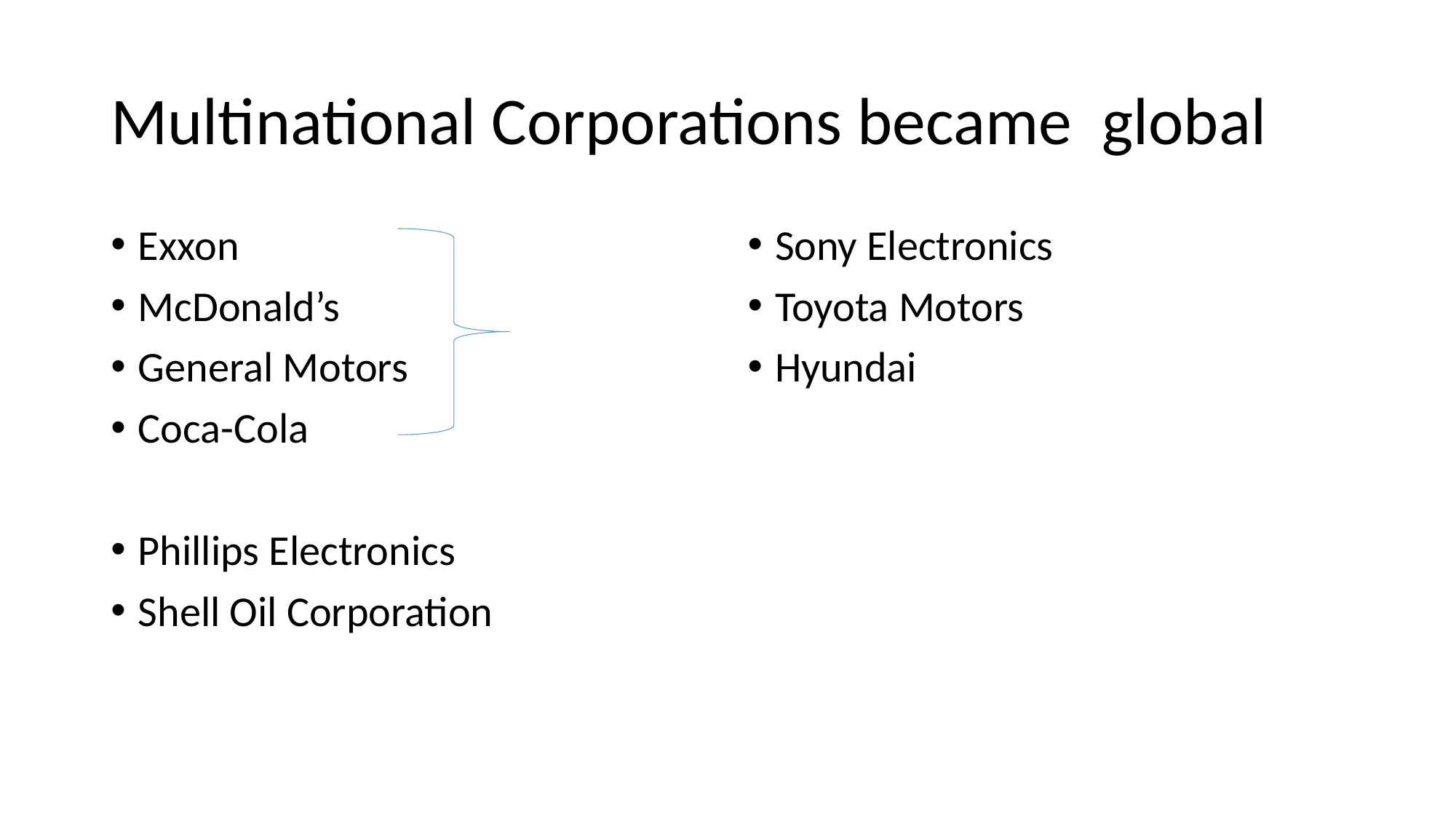

# Multinational Corporations became  global
Exxon
McDonald’s
General Motors
Coca-Cola

Phillips Electronics
Shell Oil Corporation
Sony Electronics
Toyota Motors
Hyundai